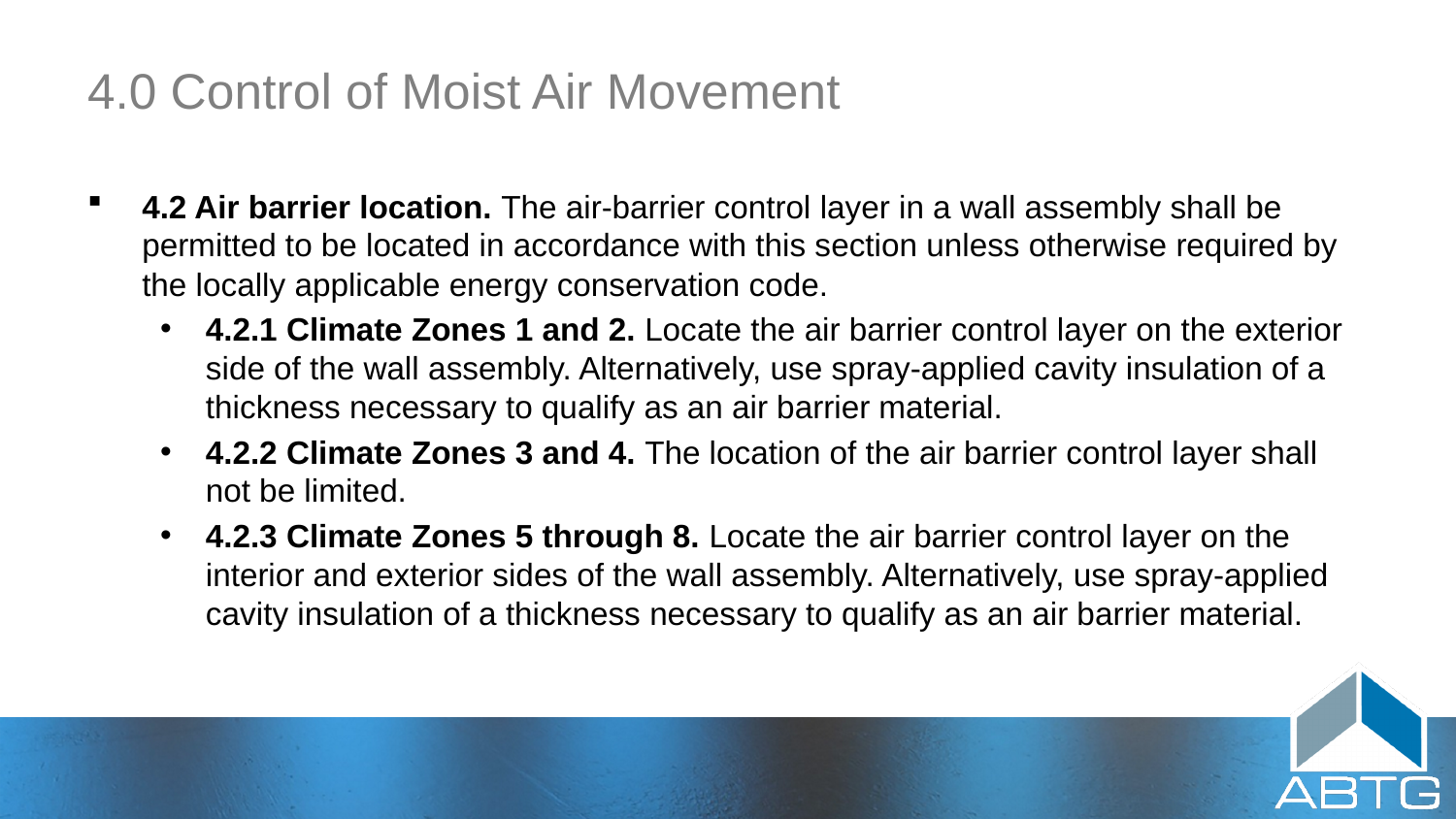

# 4.0 Control of Moist Air Movement
4.2 Air barrier location. The air-barrier control layer in a wall assembly shall be permitted to be located in accordance with this section unless otherwise required by the locally applicable energy conservation code.
4.2.1 Climate Zones 1 and 2. Locate the air barrier control layer on the exterior side of the wall assembly. Alternatively, use spray-applied cavity insulation of a thickness necessary to qualify as an air barrier material.
4.2.2 Climate Zones 3 and 4. The location of the air barrier control layer shall not be limited.
4.2.3 Climate Zones 5 through 8. Locate the air barrier control layer on the interior and exterior sides of the wall assembly. Alternatively, use spray-applied cavity insulation of a thickness necessary to qualify as an air barrier material.